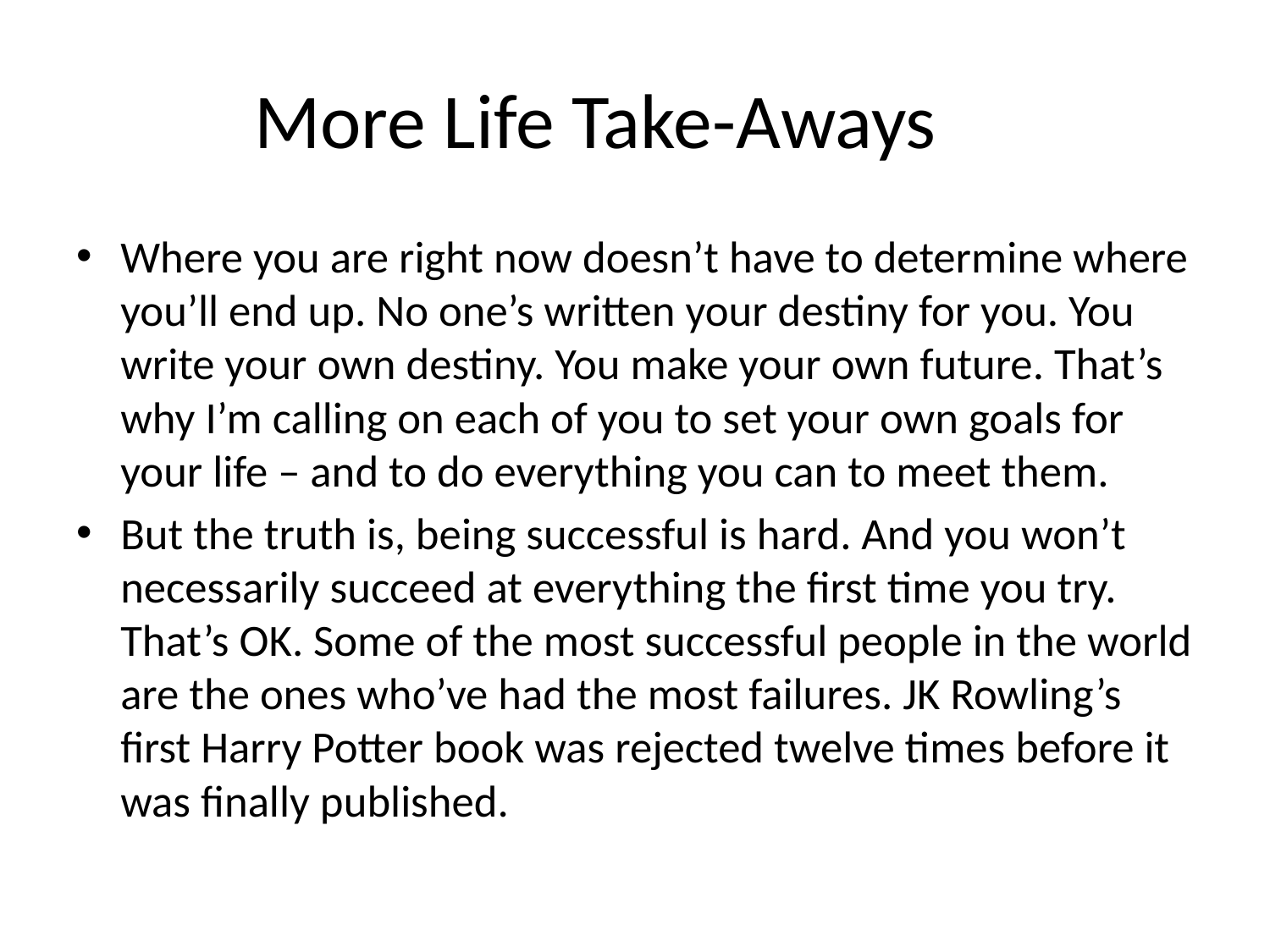

# More Life Take-Aways
Where you are right now doesn’t have to determine where you’ll end up. No one’s written your destiny for you. You write your own destiny. You make your own future. That’s why I’m calling on each of you to set your own goals for your life – and to do everything you can to meet them.
But the truth is, being successful is hard. And you won’t necessarily succeed at everything the first time you try. That’s OK. Some of the most successful people in the world are the ones who’ve had the most failures. JK Rowling’s first Harry Potter book was rejected twelve times before it was finally published.